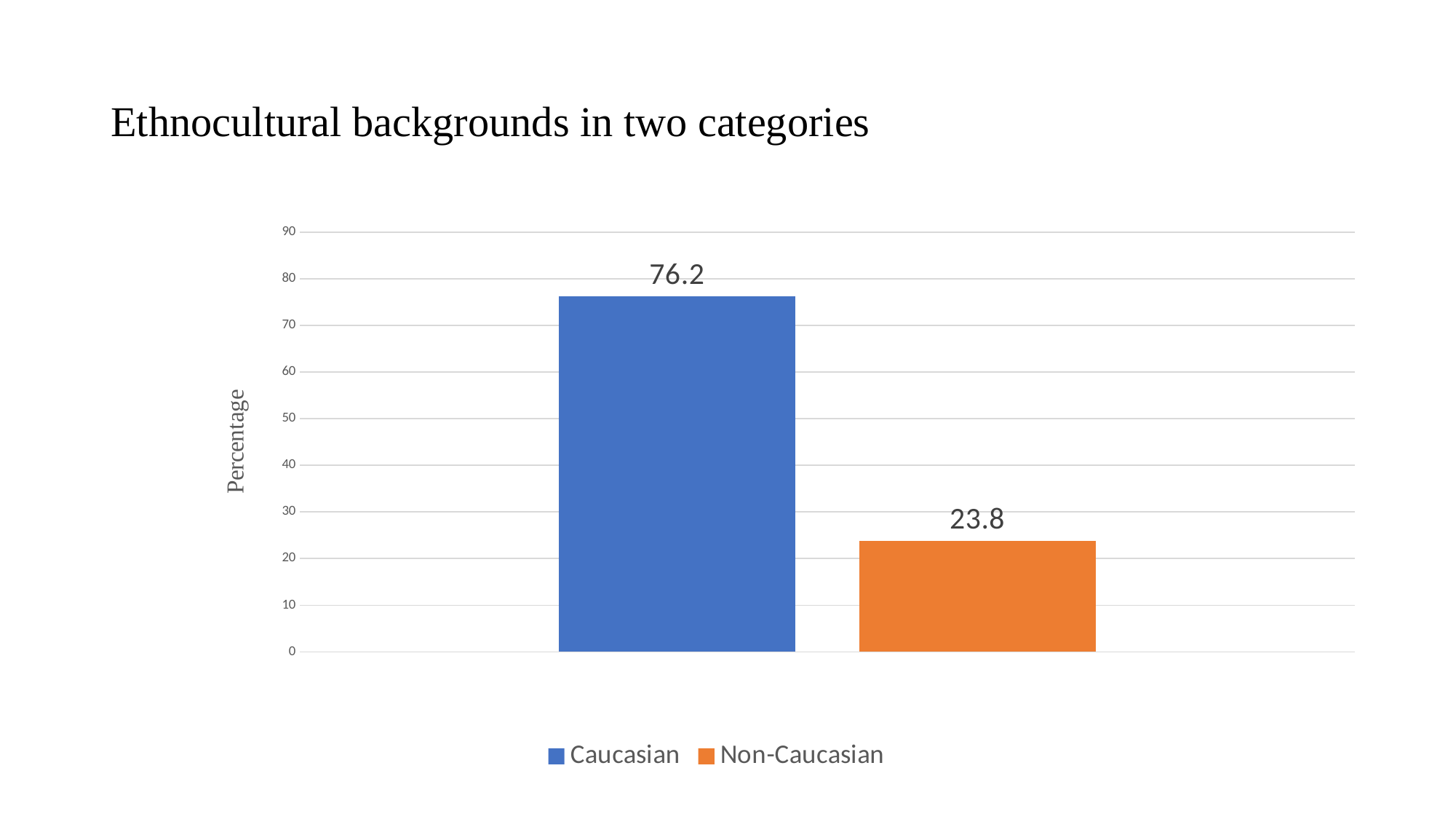

# Ethnocultural backgrounds in two categories

### Chart

| Category | Caucasian | Non-Caucasian |
|---|---|---|
| Percentages | 76.2 | 23.8 |